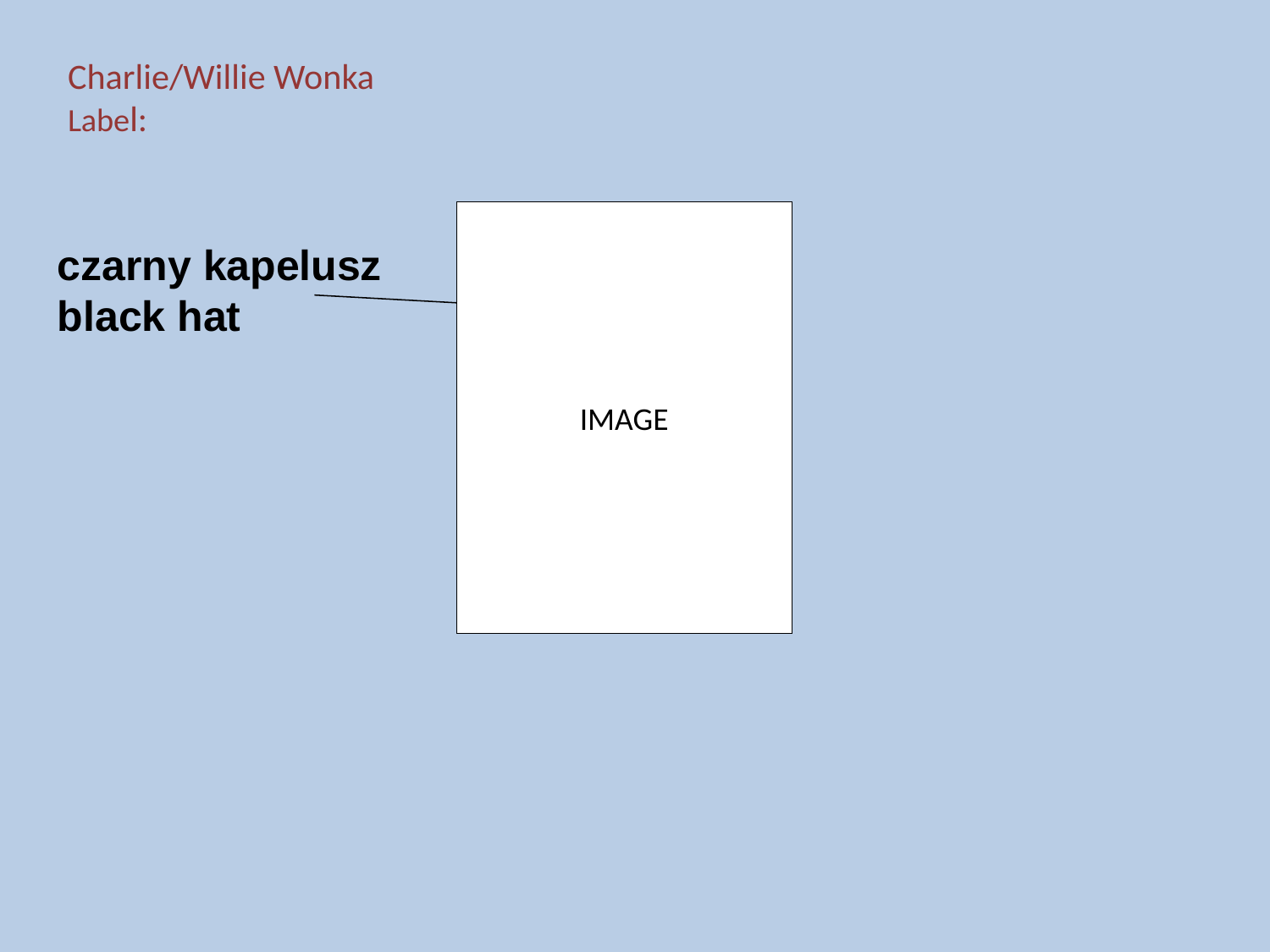

# Charlie/Willie Wonka Label:

IMAGE

czarny kapelusz
black hat